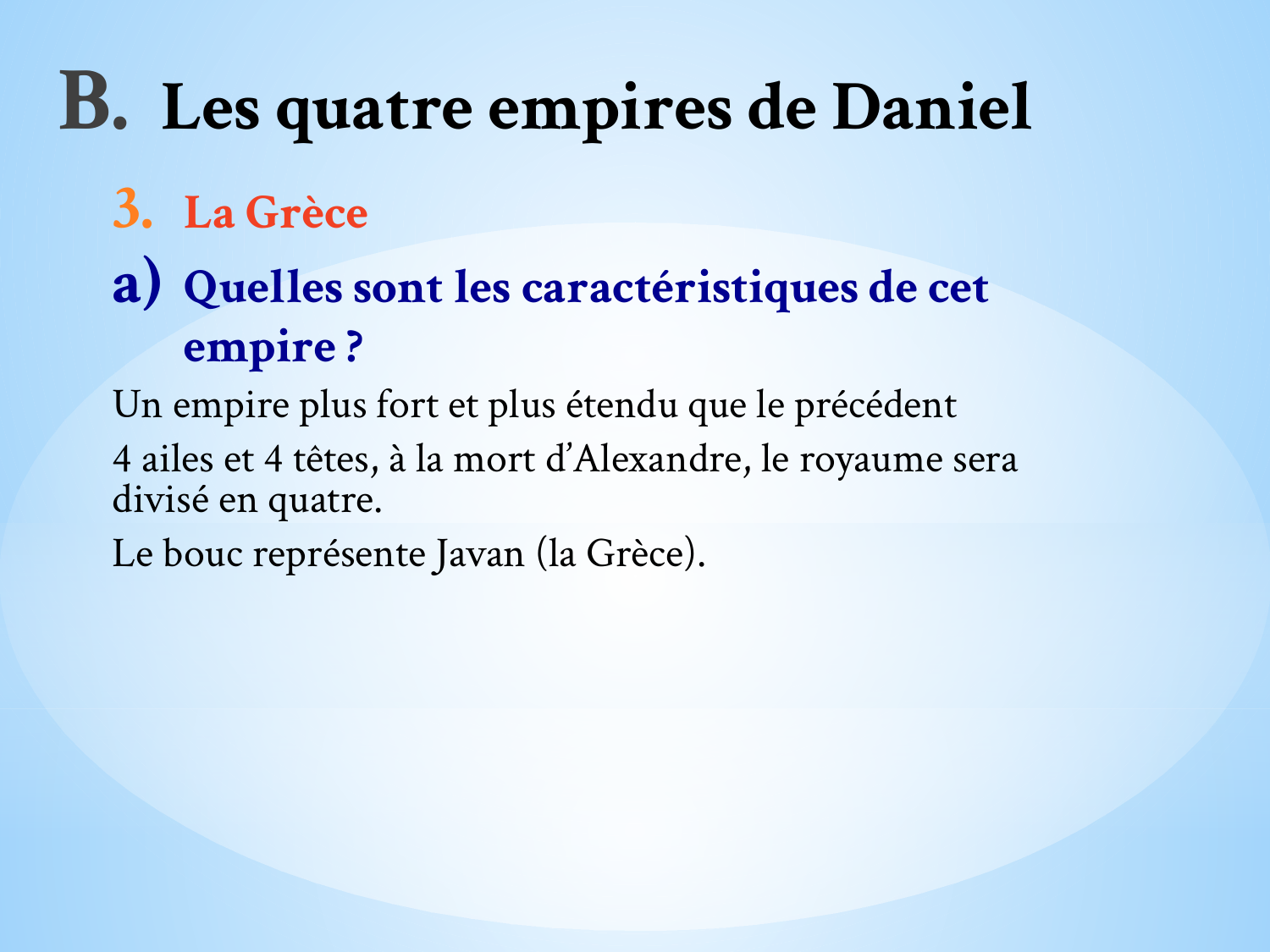

# Les quatre empires de Daniel
La Grèce
Quelles sont les caractéristiques de cet empire ?
Un empire plus fort et plus étendu que le précédent
4 ailes et 4 têtes, à la mort d’Alexandre, le royaume sera divisé en quatre.
Le bouc représente Javan (la Grèce).